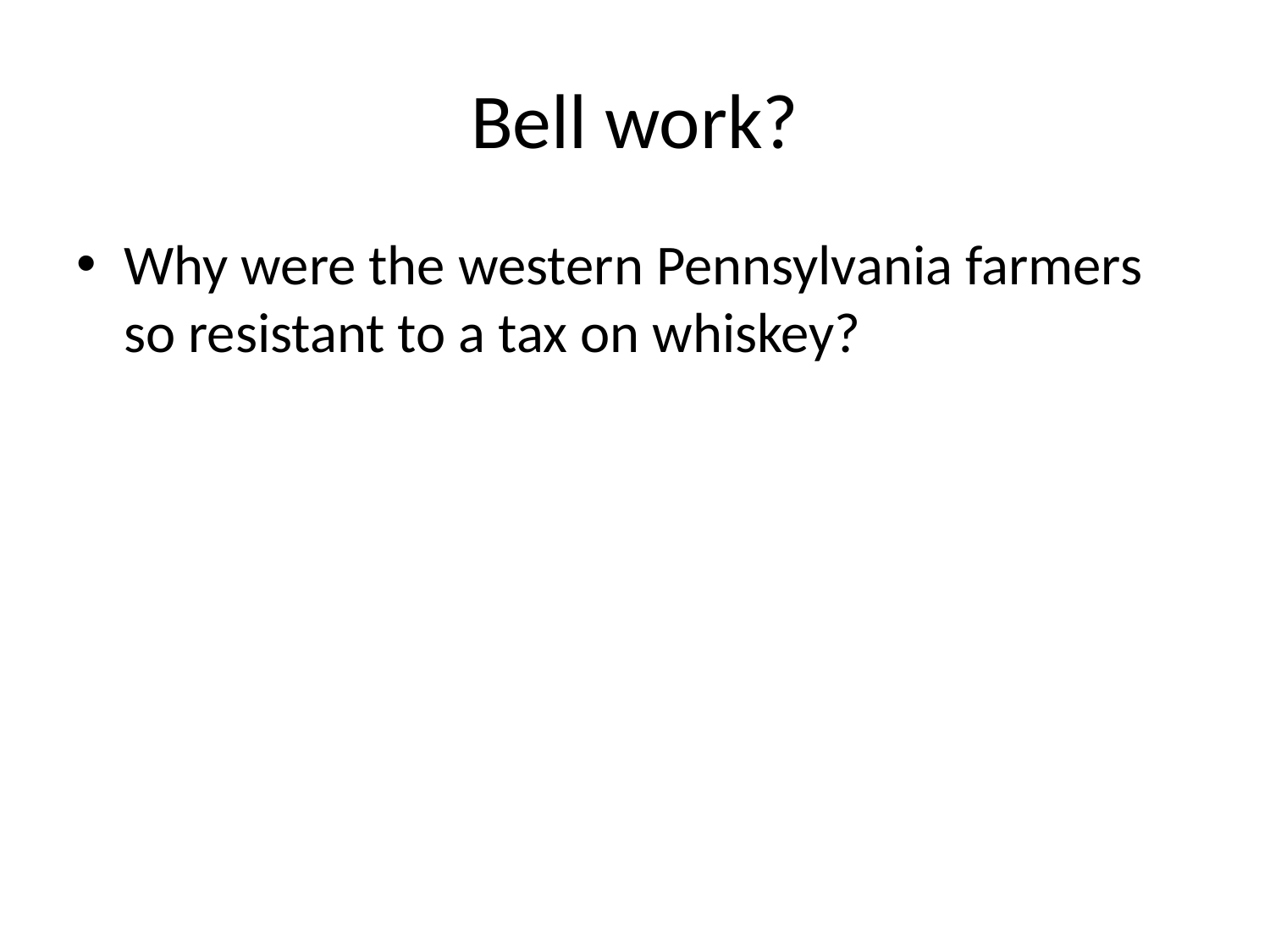

# Bell work?
Why were the western Pennsylvania farmers so resistant to a tax on whiskey?